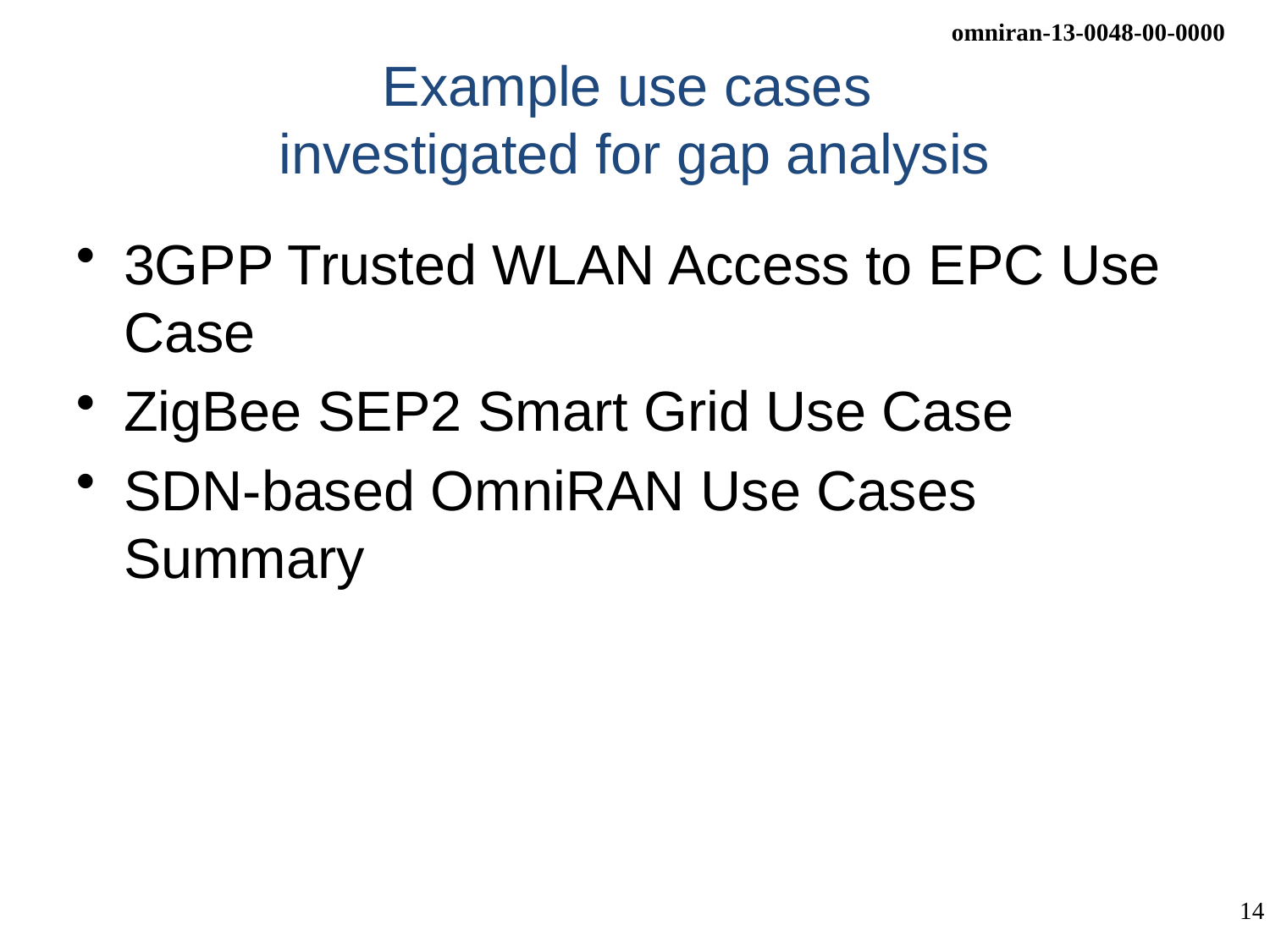

# Example use cases investigated for gap analysis
3GPP Trusted WLAN Access to EPC Use Case
ZigBee SEP2 Smart Grid Use Case
SDN-based OmniRAN Use Cases Summary